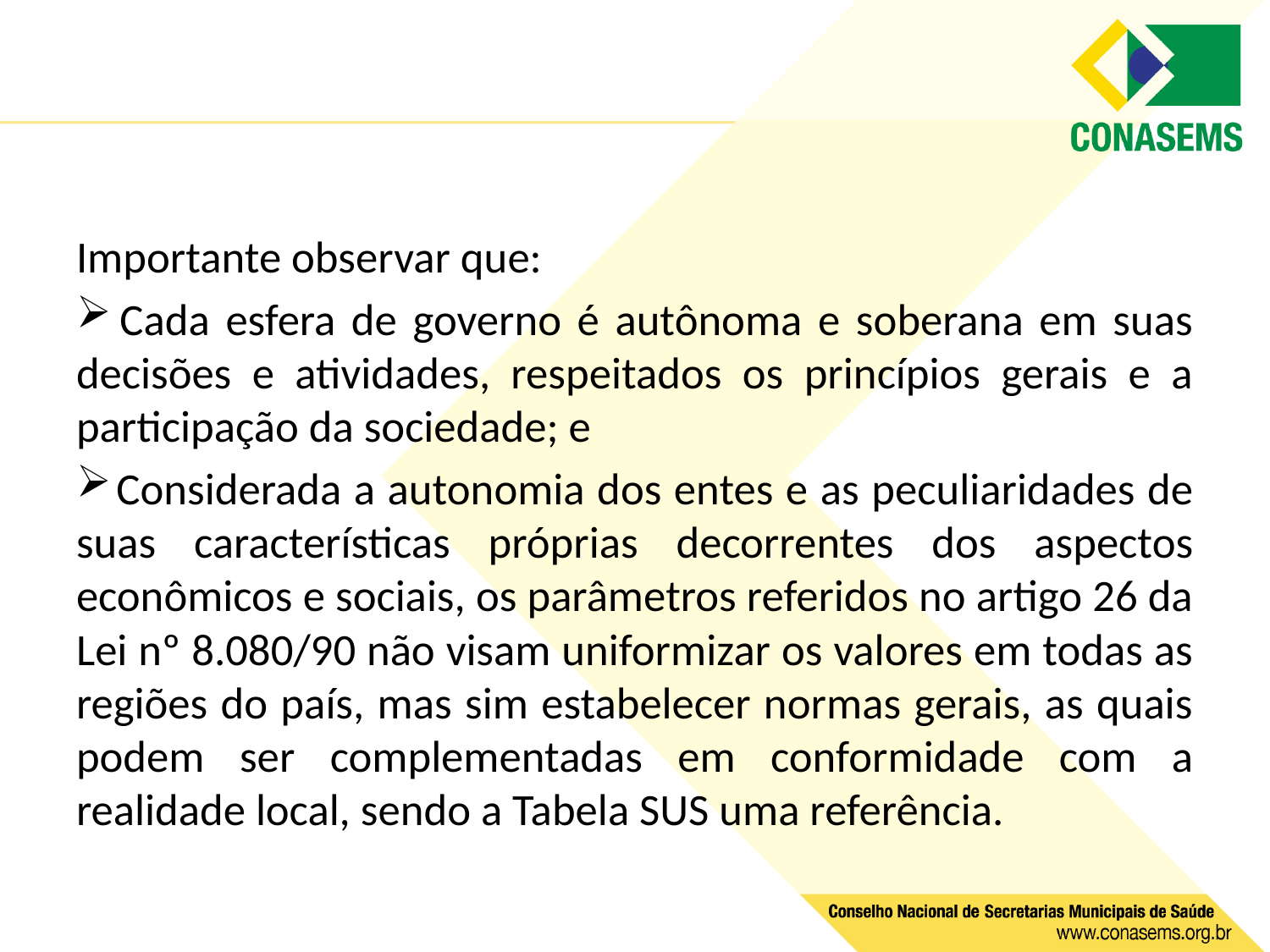

Importante observar que:
 Cada esfera de governo é autônoma e soberana em suas decisões e atividades, respeitados os princípios gerais e a participação da sociedade; e
 Considerada a autonomia dos entes e as peculiaridades de suas características próprias decorrentes dos aspectos econômicos e sociais, os parâmetros referidos no artigo 26 da Lei nº 8.080/90 não visam uniformizar os valores em todas as regiões do país, mas sim estabelecer normas gerais, as quais podem ser complementadas em conformidade com a realidade local, sendo a Tabela SUS uma referência.